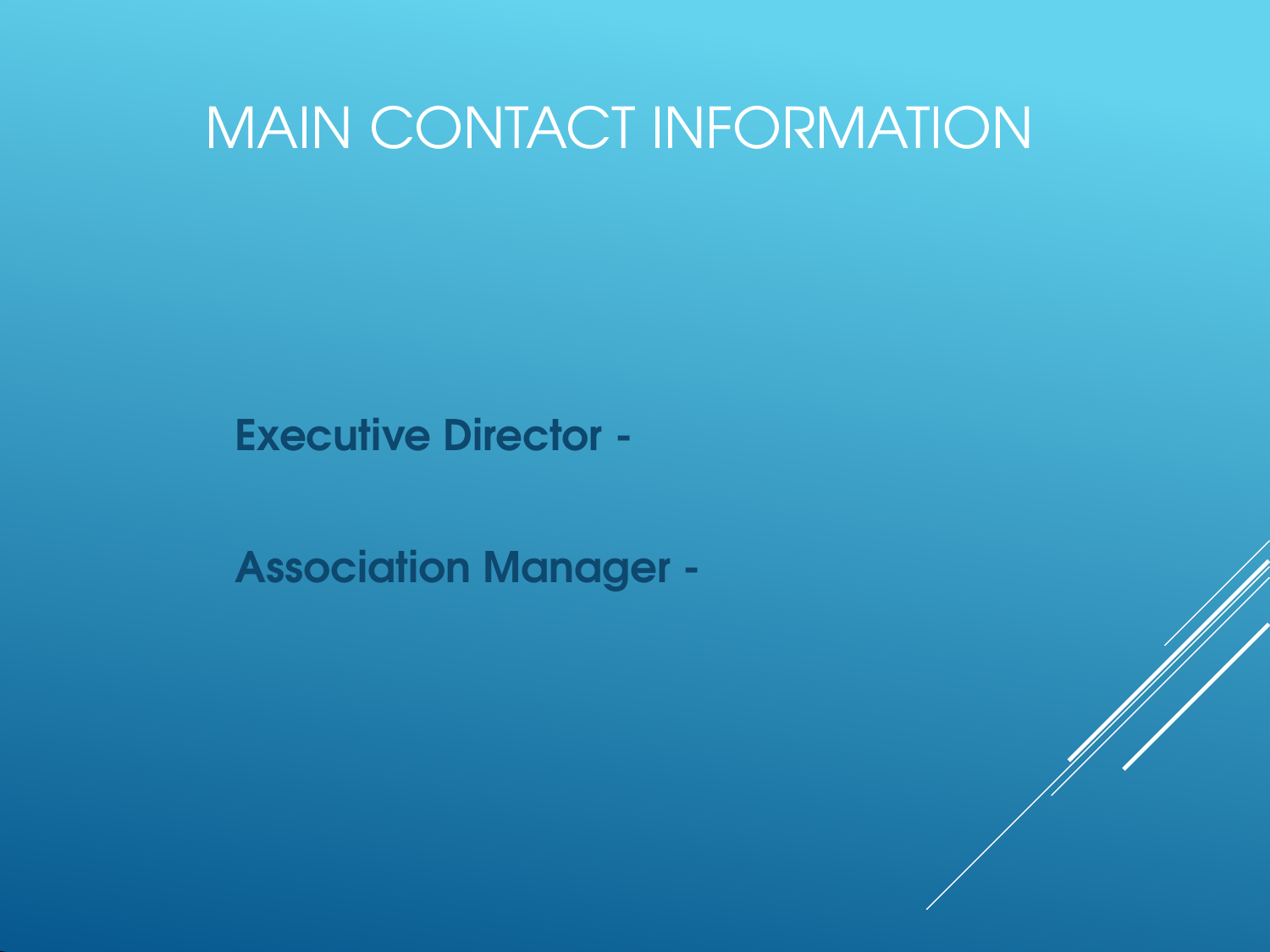

# MAIN CONTACT INFORMATION
Executive Director -

Association Manager -